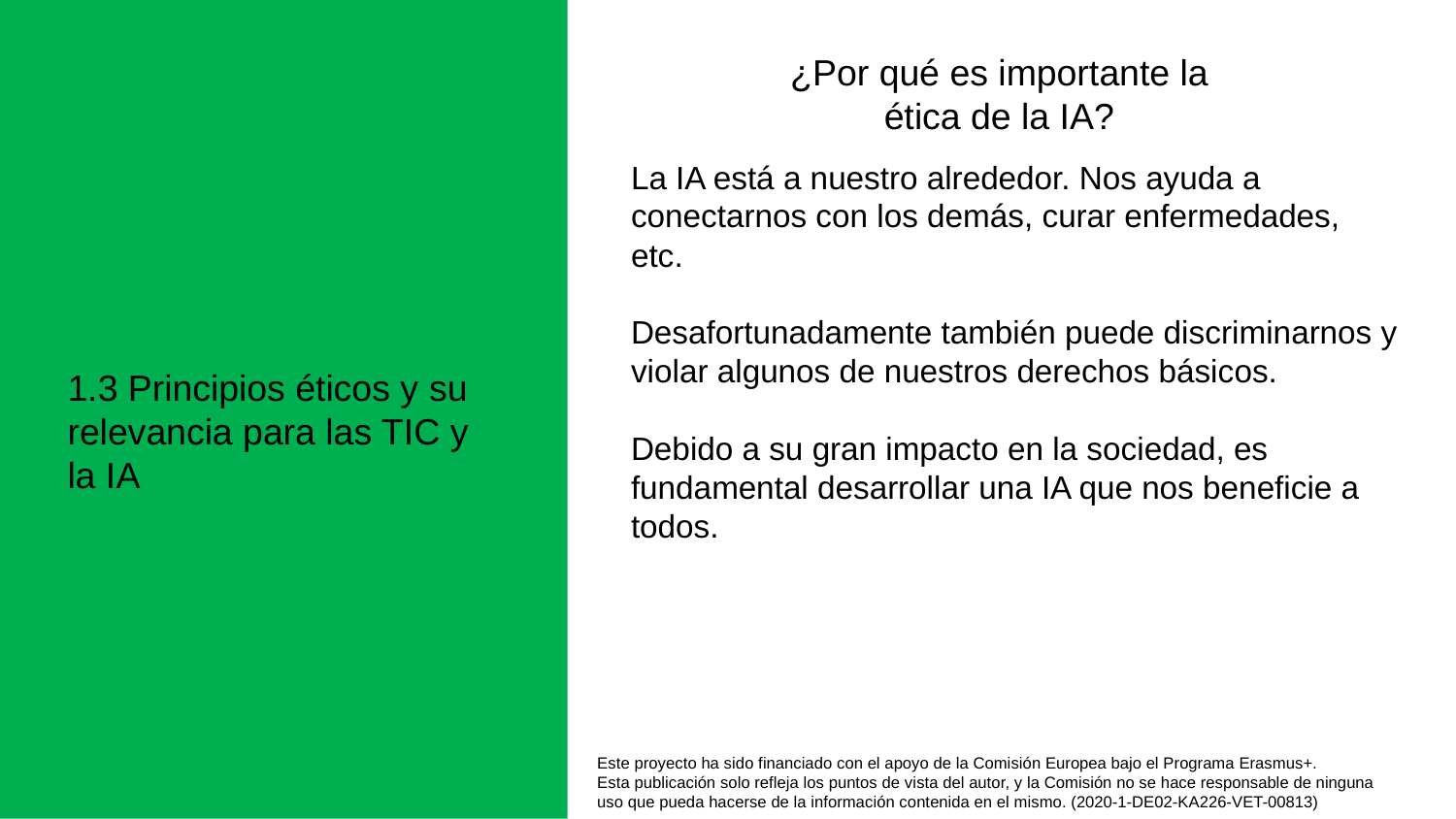

¿Por qué es importante la ética de la IA?
La IA está a nuestro alrededor. Nos ayuda a conectarnos con los demás, curar enfermedades, etc.

Desafortunadamente también puede discriminarnos y violar algunos de nuestros derechos básicos.

Debido a su gran impacto en la sociedad, es fundamental desarrollar una IA que nos beneficie a todos.
1.3 Principios éticos y su relevancia para las TIC y la IA
Este proyecto ha sido financiado con el apoyo de la Comisión Europea bajo el Programa Erasmus+.
Esta publicación solo refleja los puntos de vista del autor, y la Comisión no se hace responsable de ninguna
uso que pueda hacerse de la información contenida en el mismo. (2020-1-DE02-KA226-VET-00813)